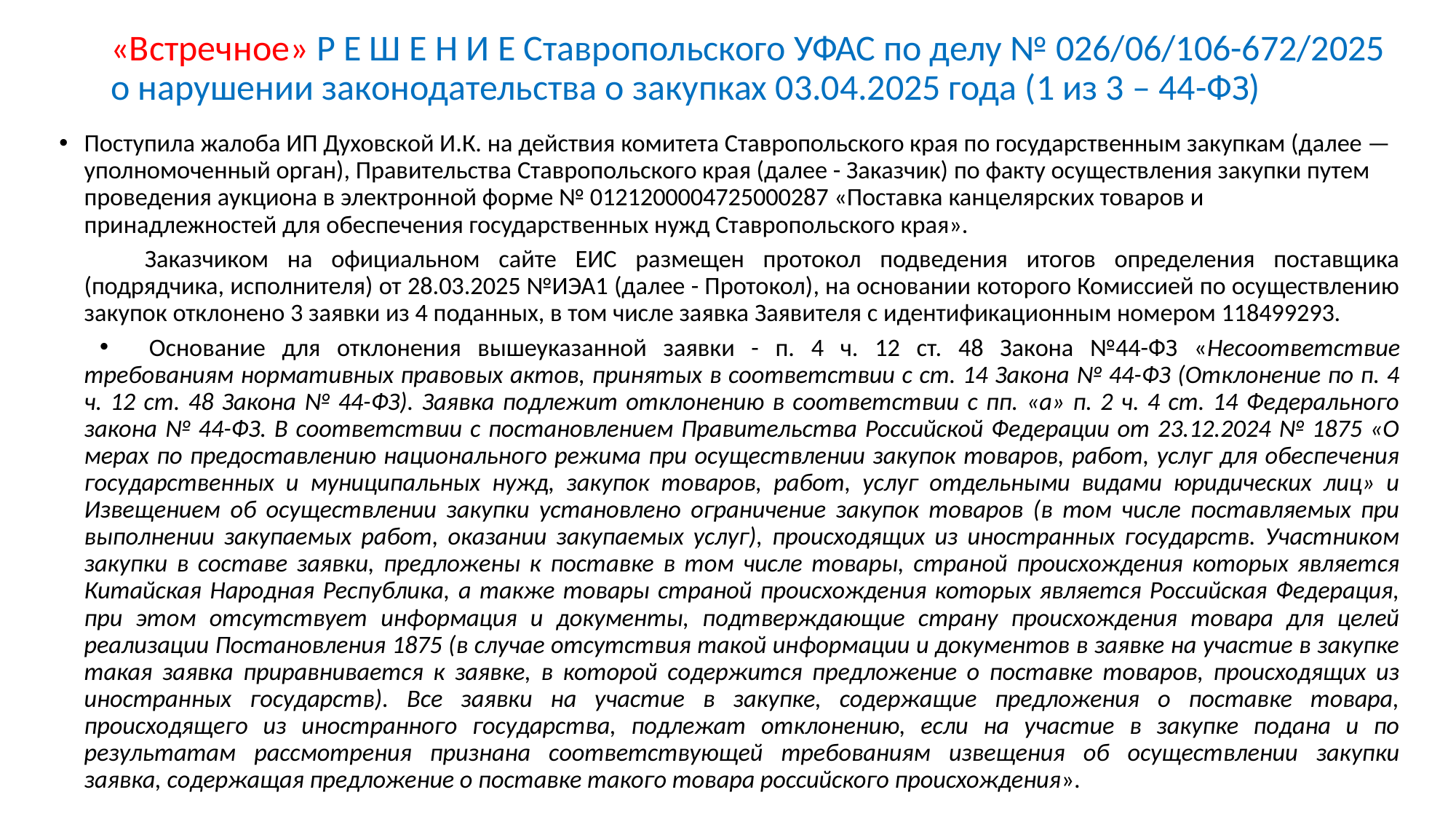

# «Встречное» Р Е Ш Е Н И Е Ставропольского УФАС по делу № 026/06/106-672/2025 о нарушении законодательства о закупках 03.04.2025 года (1 из 3 – 44-ФЗ)
Поступила жалоба ИП Духовской И.К. на действия комитета Ставропольского края по государственным закупкам (далее — уполномоченный орган), Правительства Ставропольского края (далее - Заказчик) по факту осуществления закупки путем проведения аукциона в электронной форме № 0121200004725000287 «Поставка канцелярских товаров и принадлежностей для обеспечения государственных нужд Ставропольского края».
Заказчиком на официальном сайте ЕИС размещен протокол подведения итогов определения поставщика (подрядчика, исполнителя) от 28.03.2025 №ИЭА1 (далее - Протокол), на основании которого Комиссией по осуществлению закупок отклонено 3 заявки из 4 поданных, в том числе заявка Заявителя с идентификационным номером 118499293.
Основание для отклонения вышеуказанной заявки - п. 4 ч. 12 ст. 48 Закона №44-ФЗ «Несоответствие требованиям нормативных правовых актов, принятых в соответствии с ст. 14 Закона № 44-ФЗ (Отклонение по п. 4 ч. 12 ст. 48 Закона № 44-ФЗ). Заявка подлежит отклонению в соответствии с пп. «а» п. 2 ч. 4 ст. 14 Федерального закона № 44-ФЗ. В соответствии с постановлением Правительства Российской Федерации от 23.12.2024 № 1875 «О мерах по предоставлению национального режима при осуществлении закупок товаров, работ, услуг для обеспечения государственных и муниципальных нужд, закупок товаров, работ, услуг отдельными видами юридических лиц» и Извещением об осуществлении закупки установлено ограничение закупок товаров (в том числе поставляемых при выполнении закупаемых работ, оказании закупаемых услуг), происходящих из иностранных государств. Участником закупки в составе заявки, предложены к поставке в том числе товары, страной происхождения которых является Китайская Народная Республика, а также товары страной происхождения которых является Российская Федерация, при этом отсутствует информация и документы, подтверждающие страну происхождения товара для целей реализации Постановления 1875 (в случае отсутствия такой информации и документов в заявке на участие в закупке такая заявка приравнивается к заявке, в которой содержится предложение о поставке товаров, происходящих из иностранных государств). Все заявки на участие в закупке, содержащие предложения о поставке товара, происходящего из иностранного государства, подлежат отклонению, если на участие в закупке подана и по результатам рассмотрения признана соответствующей требованиям извещения об осуществлении закупки заявка, содержащая предложение о поставке такого товара российского происхождения».